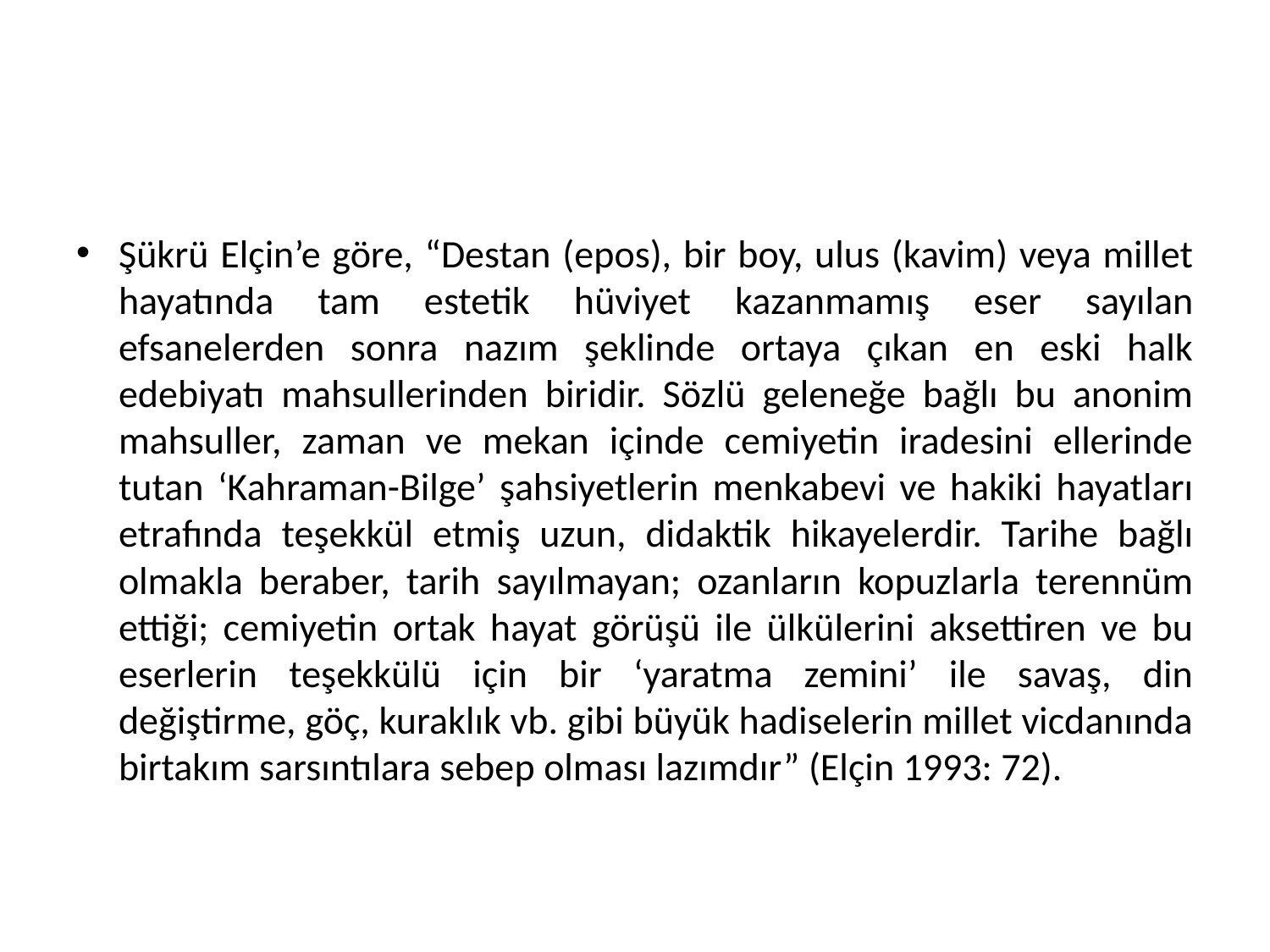

#
Şükrü Elçin’e göre, “Destan (epos), bir boy, ulus (kavim) veya millet hayatında tam estetik hüviyet kazanmamış eser sayılan efsanelerden sonra nazım şeklinde ortaya çıkan en eski halk edebiyatı mahsullerinden biridir. Sözlü geleneğe bağlı bu anonim mahsuller, zaman ve mekan içinde cemiyetin iradesini ellerinde tutan ‘Kahraman-Bilge’ şahsiyetlerin menkabevi ve hakiki hayatları etrafında teşekkül etmiş uzun, didaktik hikayelerdir. Tarihe bağlı olmakla beraber, tarih sayılmayan; ozanların kopuzlarla terennüm ettiği; cemiyetin ortak hayat görüşü ile ülkülerini aksettiren ve bu eserlerin teşekkülü için bir ‘yaratma zemini’ ile savaş, din değiştirme, göç, kuraklık vb. gibi büyük hadiselerin millet vicdanında birtakım sarsıntılara sebep olması lazımdır” (Elçin 1993: 72).